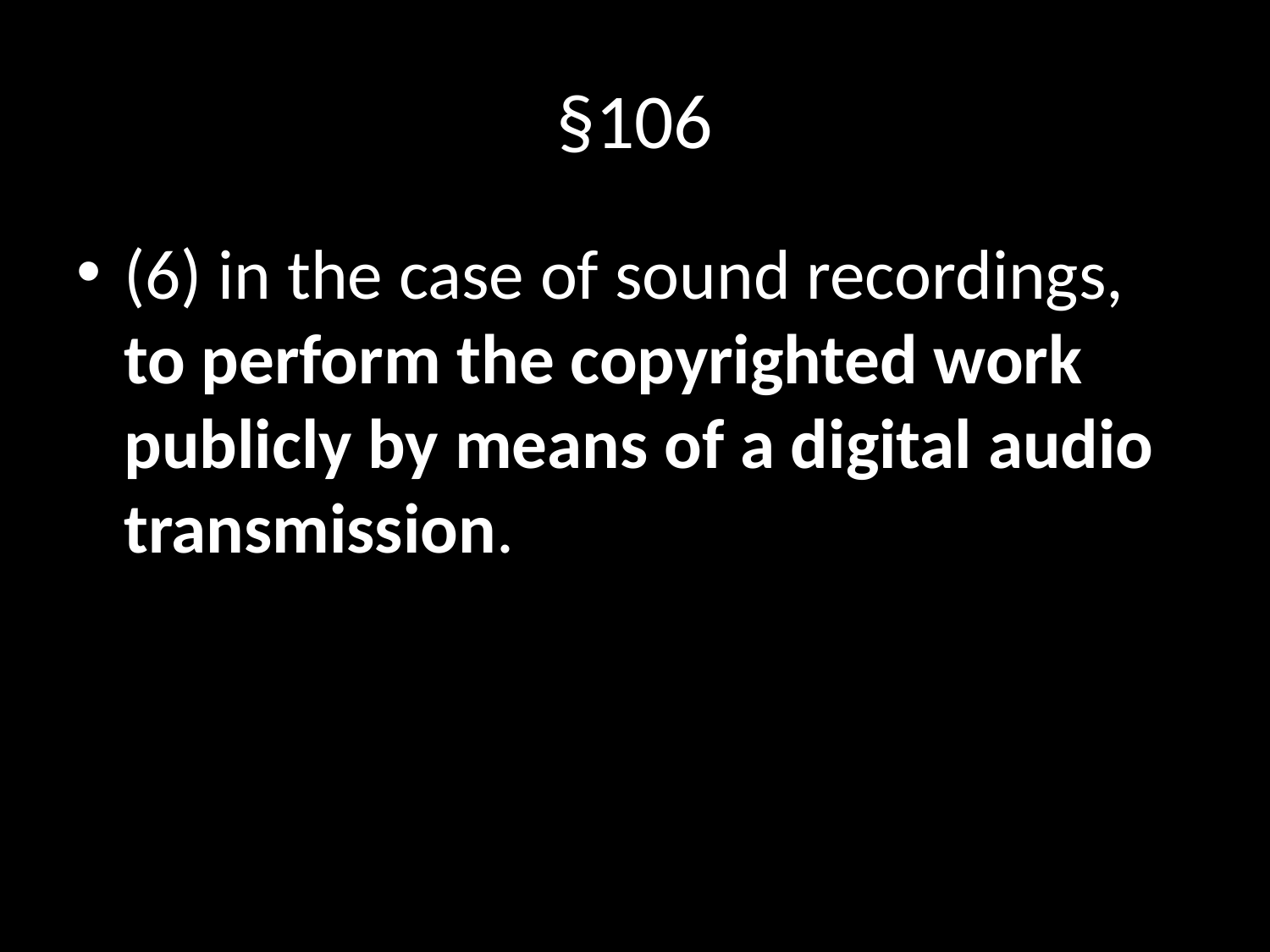

# §106
(6) in the case of sound recordings, to perform the copyrighted work publicly by means of a digital audio transmission.